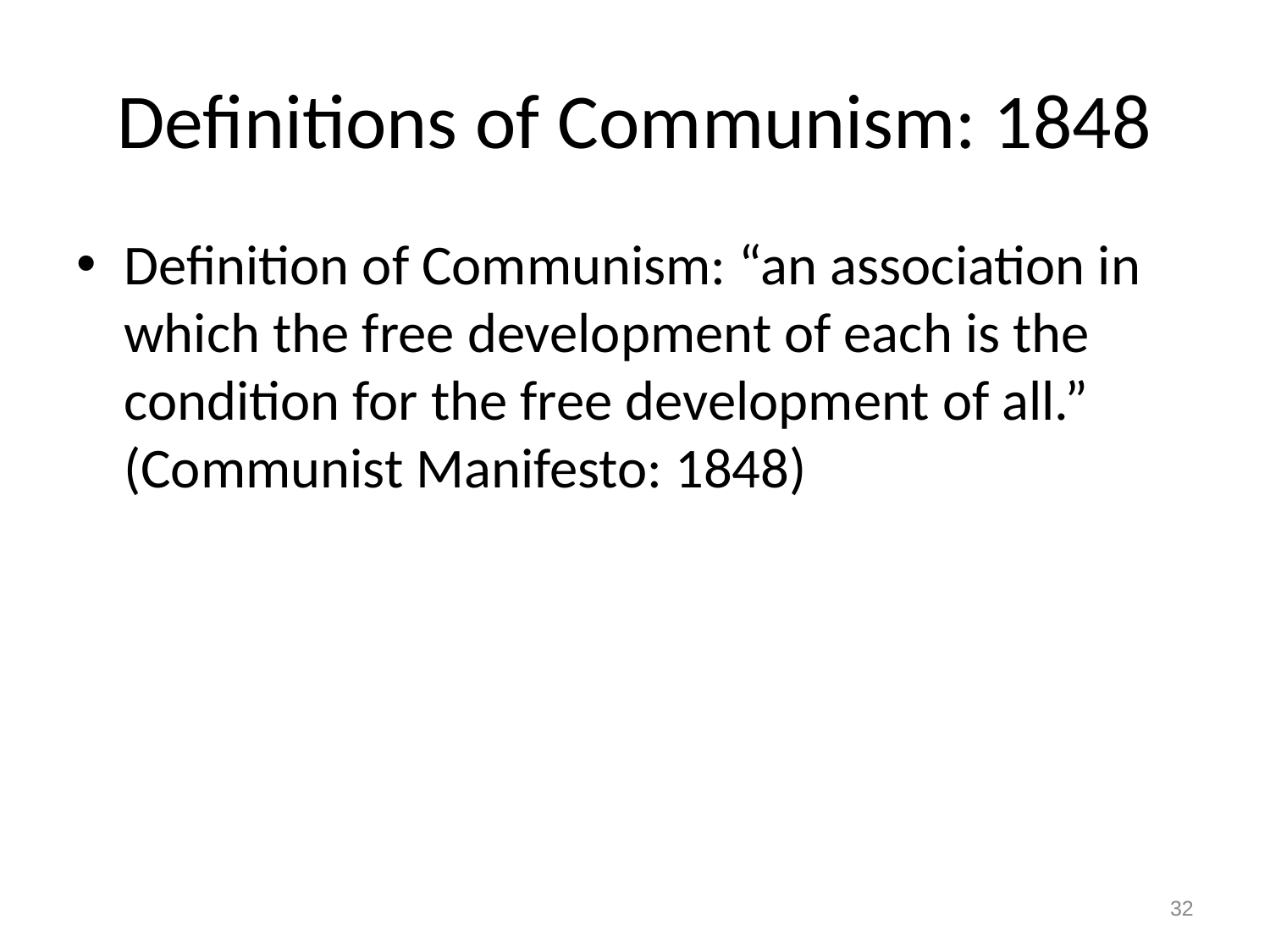

# Definitions of Communism: 1848
Definition of Communism: “an association in which the free development of each is the condition for the free development of all.” (Communist Manifesto: 1848)
32